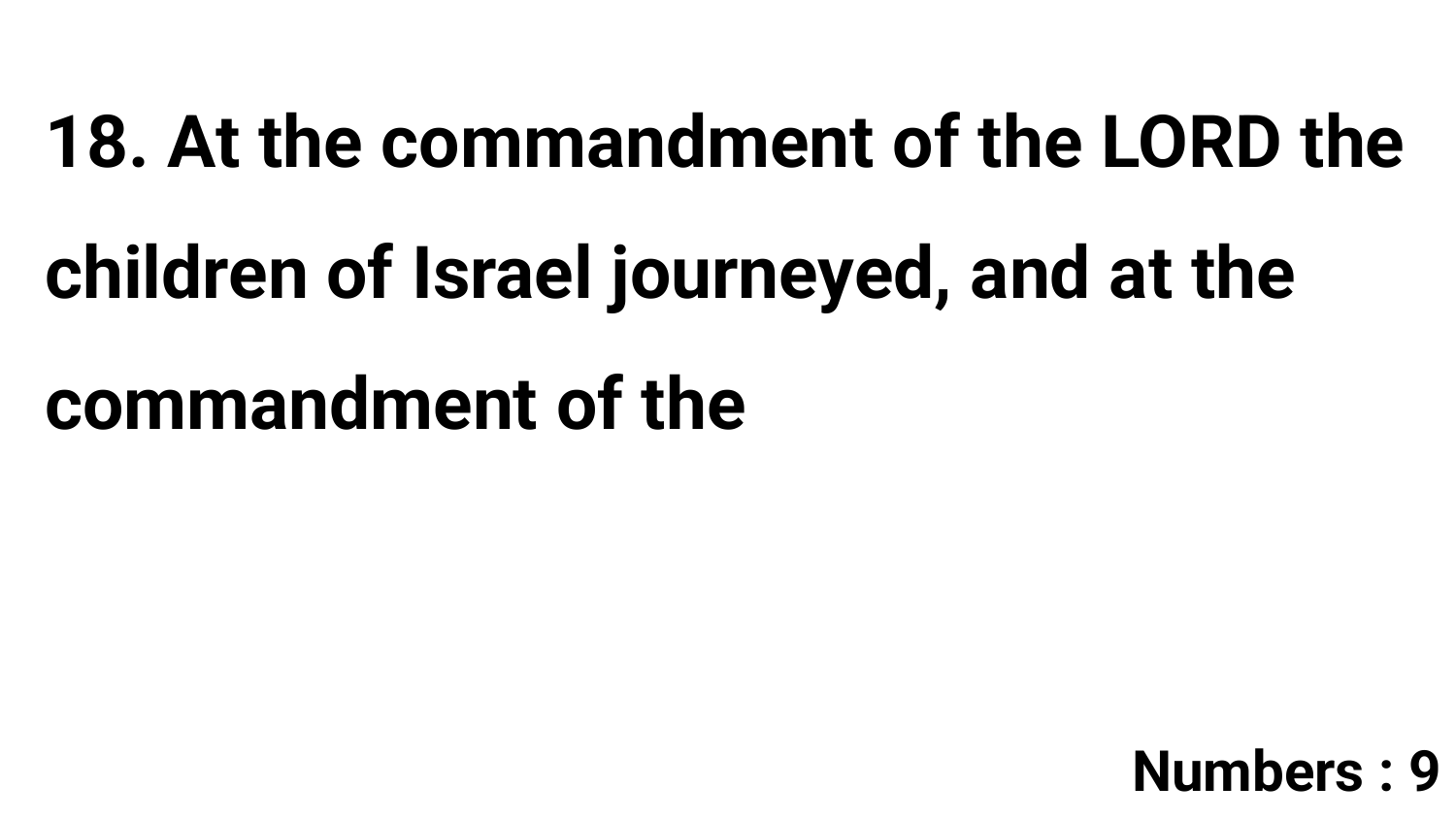

18. At the commandment of the LORD the children of Israel journeyed, and at the commandment of the
Numbers : 9